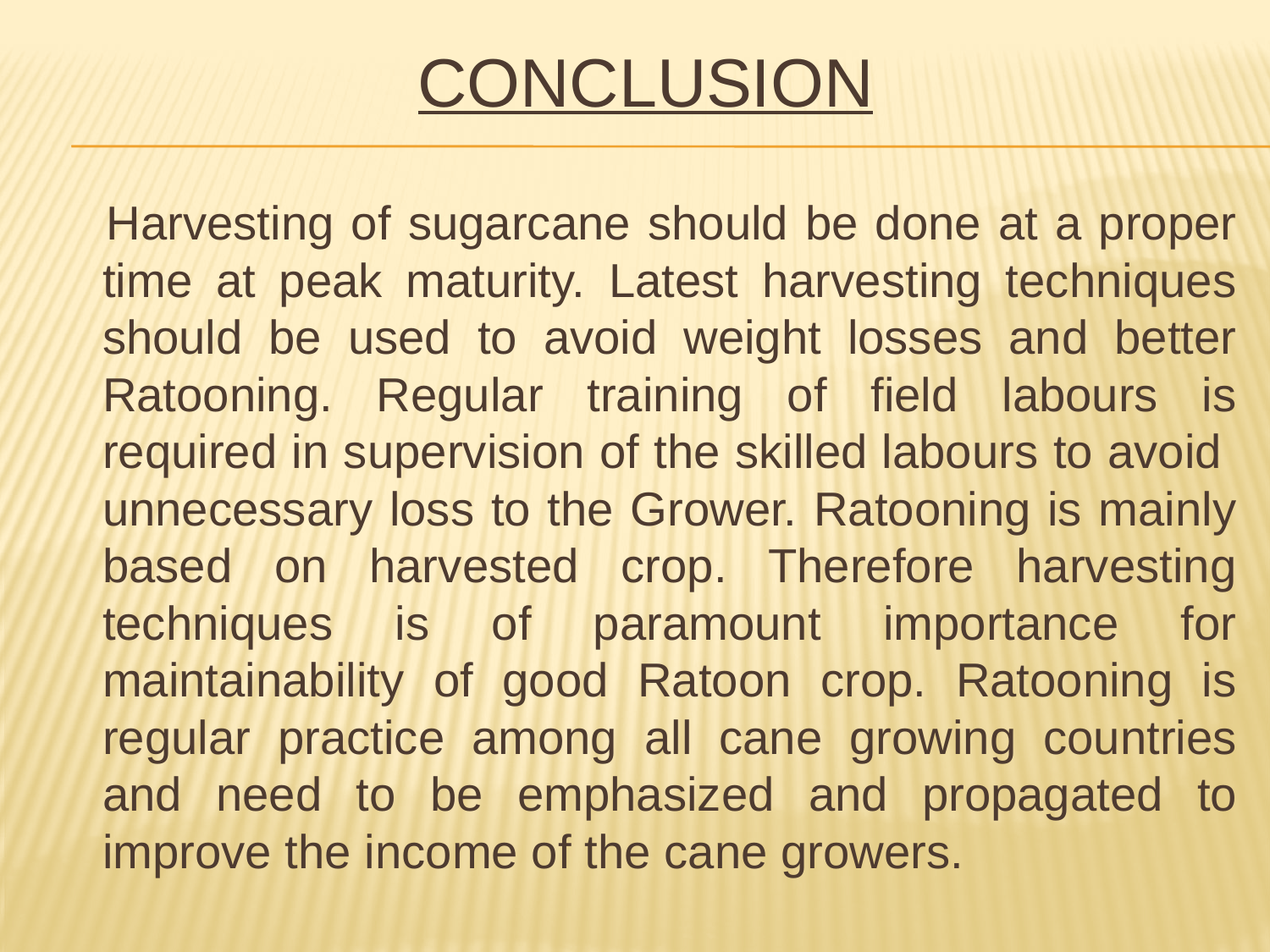

# Conclusion
   Harvesting of sugarcane should be done at a proper time at peak maturity. Latest harvesting techniques should be used to avoid weight losses and better Ratooning. Regular training of field labours is required in supervision of the skilled labours to avoid  unnecessary loss to the Grower. Ratooning is mainly based on harvested crop. Therefore harvesting techniques is of paramount importance for maintainability of good Ratoon crop. Ratooning is regular practice among all cane growing countries and need to be emphasized and propagated to improve the income of the cane growers.